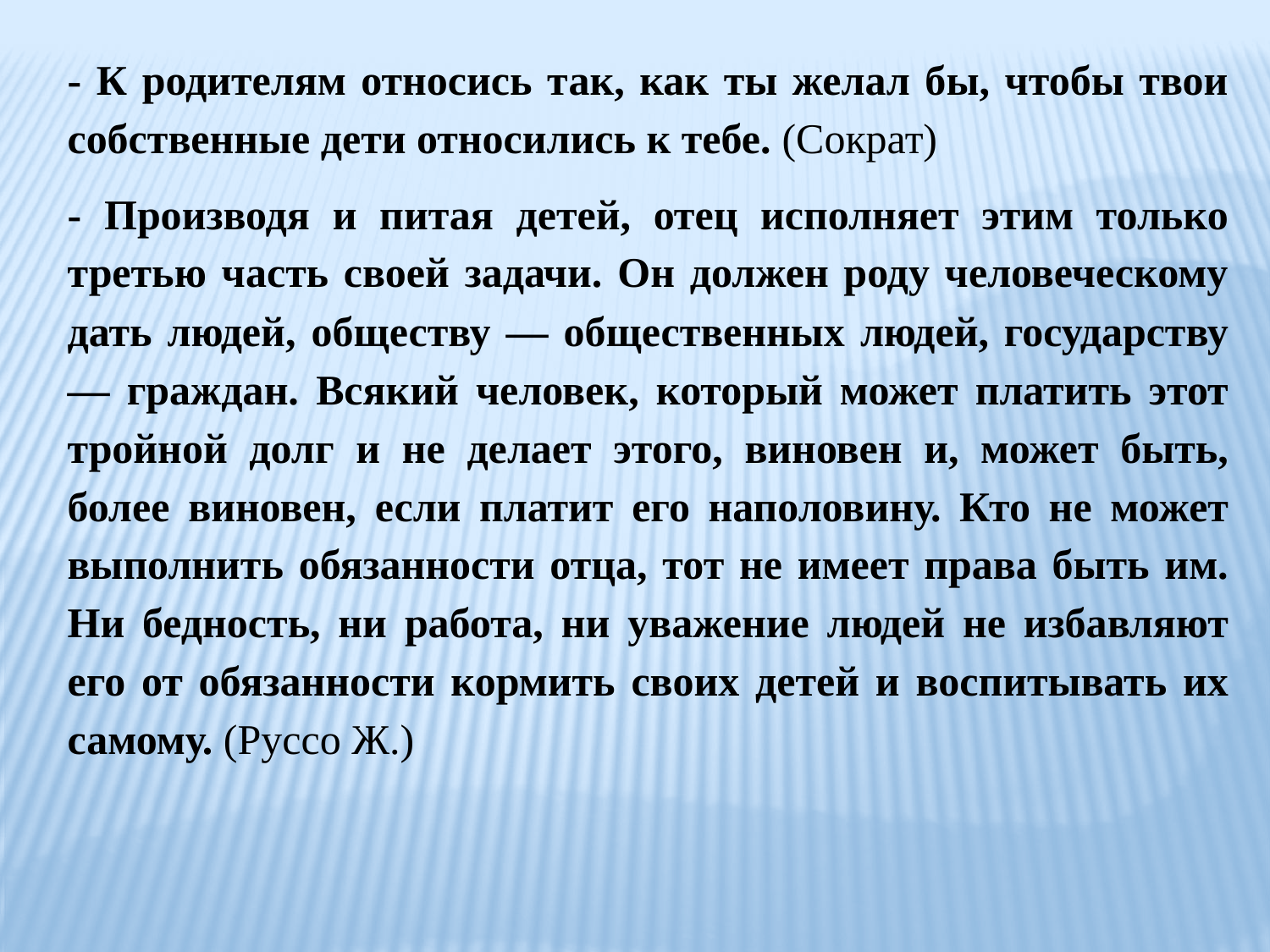

- К родителям относись так, как ты желал бы, чтобы твои собственные дети относились к тебе. (Сократ)
- Производя и питая детей, отец исполняет этим только третью часть своей задачи. Он должен роду человеческому дать людей, обществу — общественных людей, государству — граждан. Всякий человек, который может платить этот тройной долг и не делает этого, виновен и, может быть, более виновен, если платит его наполовину. Кто не может выполнить обязанности отца, тот не имеет права быть им. Ни бедность, ни работа, ни уважение людей не избавляют его от обязанности кормить своих детей и воспитывать их самому. (Руссо Ж.)